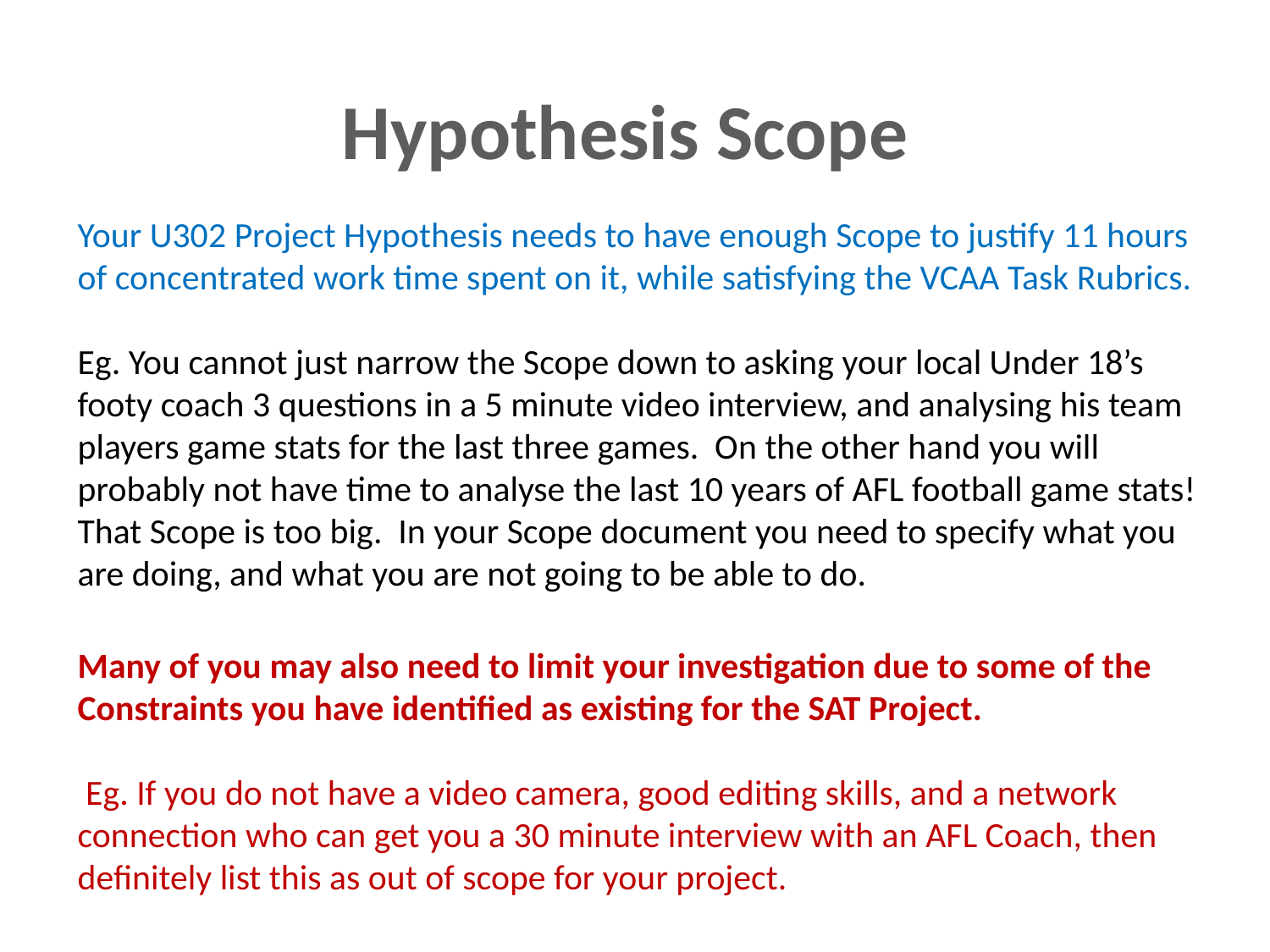

# Hypothesis Scope
Your U302 Project Hypothesis needs to have enough Scope to justify 11 hours of concentrated work time spent on it, while satisfying the VCAA Task Rubrics.
Eg. You cannot just narrow the Scope down to asking your local Under 18’s  footy coach 3 questions in a 5 minute video interview, and analysing his team players game stats for the last three games.  On the other hand you will probably not have time to analyse the last 10 years of AFL football game stats! That Scope is too big.  In your Scope document you need to specify what you are doing, and what you are not going to be able to do.
Many of you may also need to limit your investigation due to some of the Constraints you have identified as existing for the SAT Project.
 Eg. If you do not have a video camera, good editing skills, and a network connection who can get you a 30 minute interview with an AFL Coach, then definitely list this as out of scope for your project.